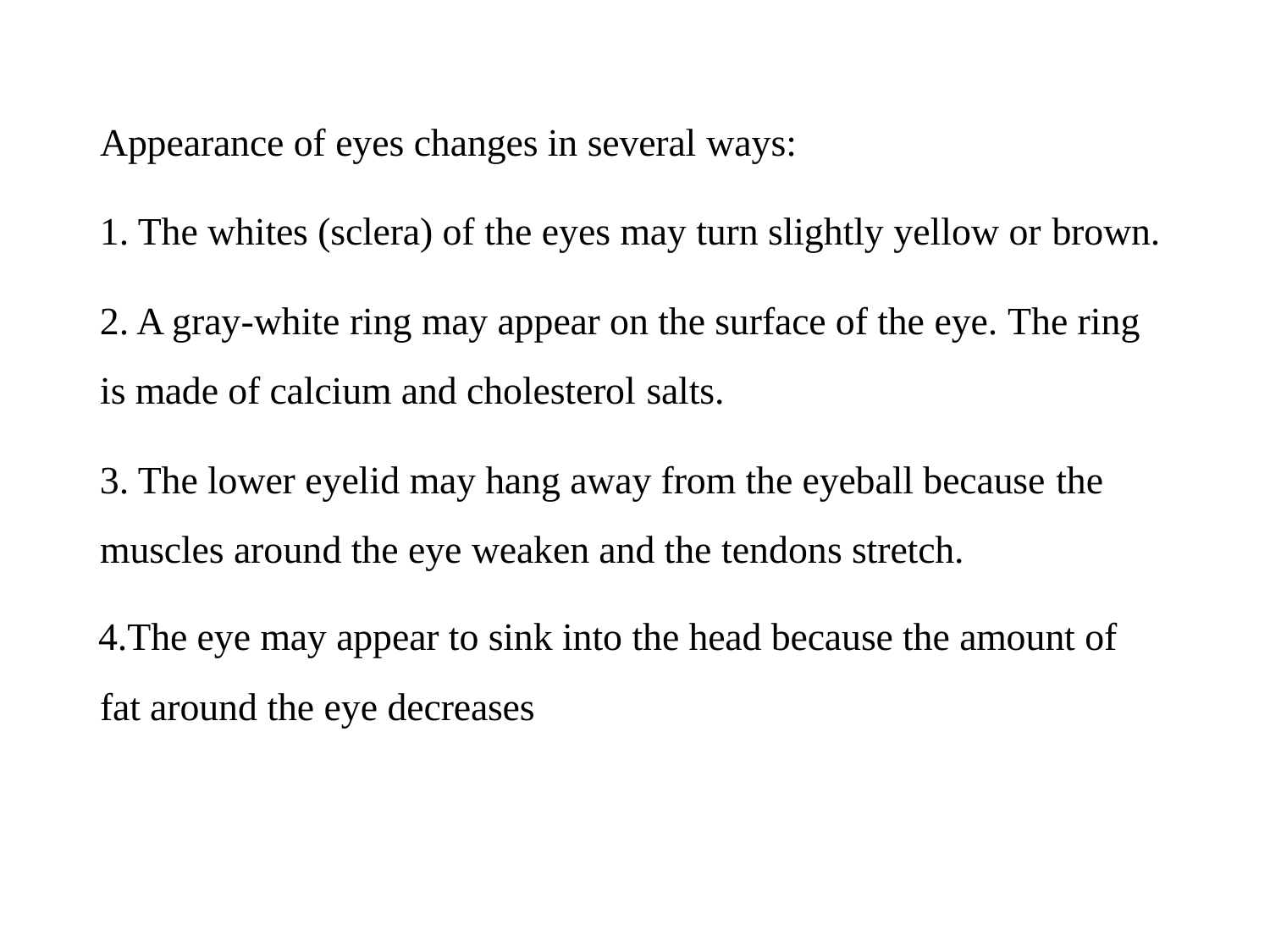

Appearance of eyes changes in several ways:

The whites (sclera) of the eyes may turn slightly yellow or brown.

A gray-white ring may appear on the surface of the eye. The ring
is made of calcium and cholesterol salts.

The lower eyelid may hang away from the eyeball because the
muscles around the eye weaken and the tendons stretch.
The eye may appear to sink into the head because the amount of  fat around the eye decreases